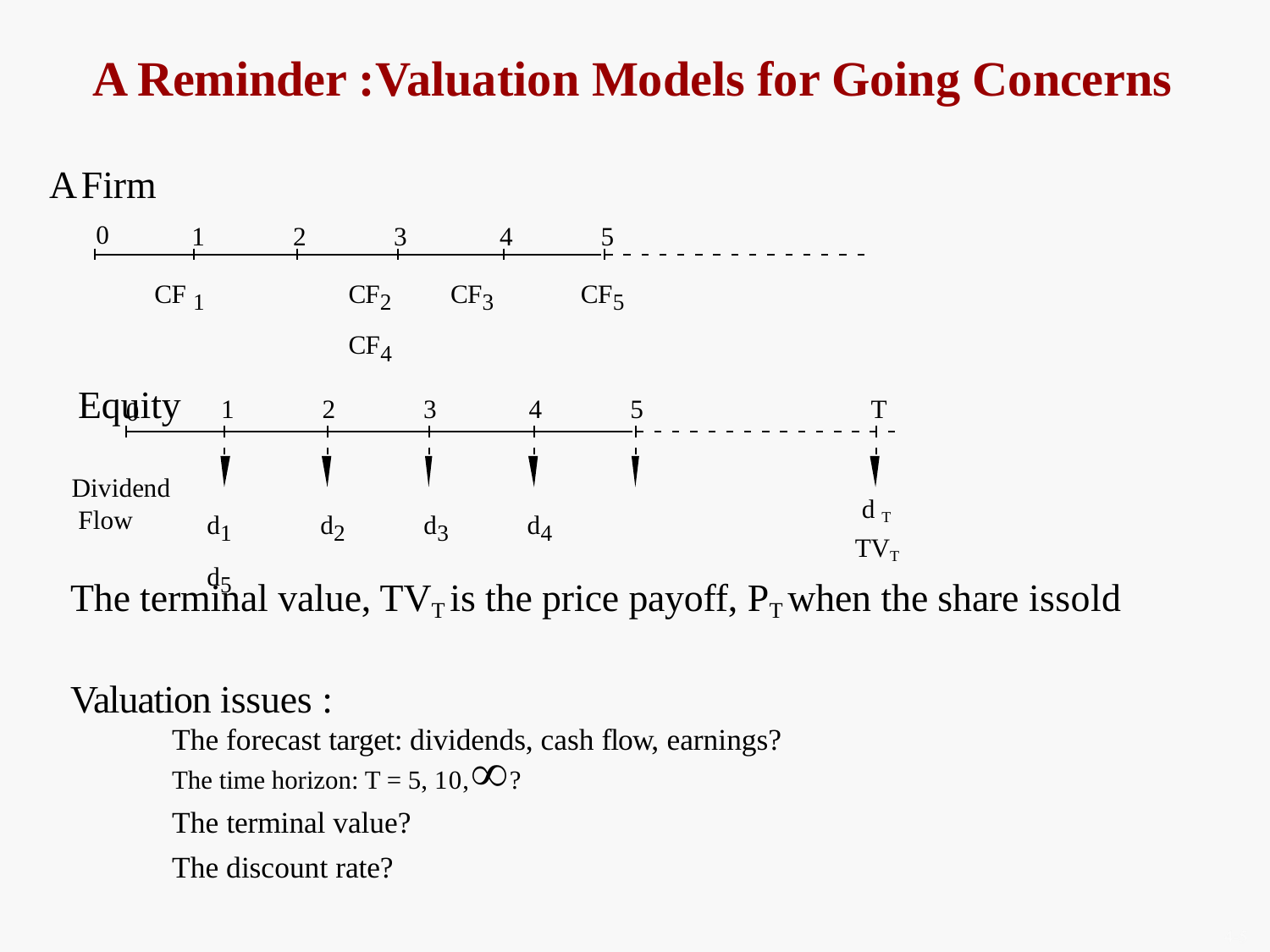

# A Reminder :Valuation Models for Going Concerns
AFirm
0
1
2
3
4
5

CF 1	CF2	CF3	CF4
Equity

CF5
1
2
3
4
5
T
0

Dividend
Flow
d T
TVT
d1	d2	d3	d4	d5
The terminal value, TVT is the price payoff, PT when the share issold

Valuation issues :
The forecast target: dividends, cash flow, earnings?
The time horizon: T = 5, 10,∞?
The terminal value?
The discount rate?